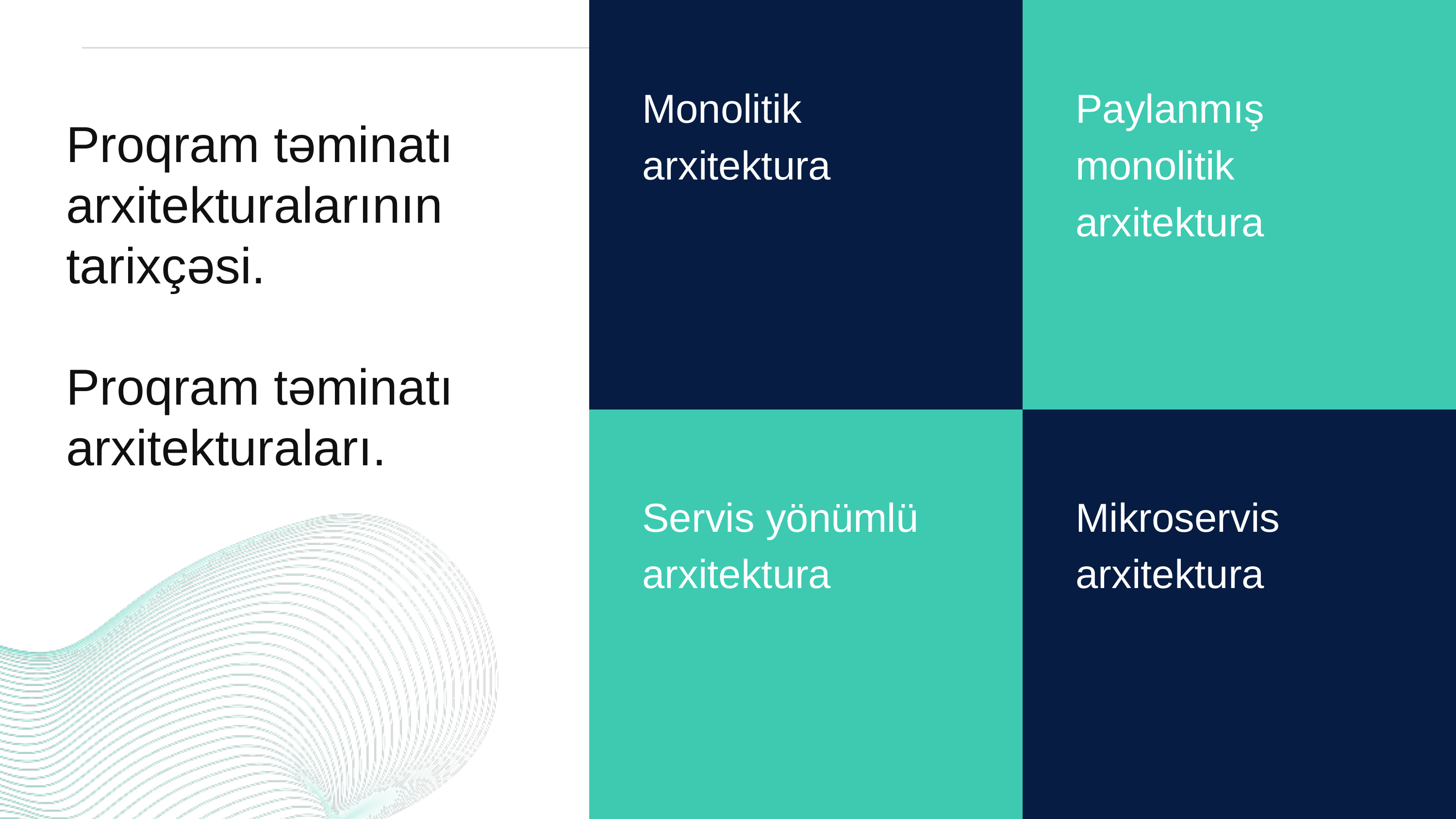

Monolitik arxitektura
Paylanmış monolitik arxitektura
Proqram təminatı arxitekturalarının tarixçəsi.

Proqram təminatı arxitekturaları.

Servis yönümlü arxitektura
Mikroservis arxitektura